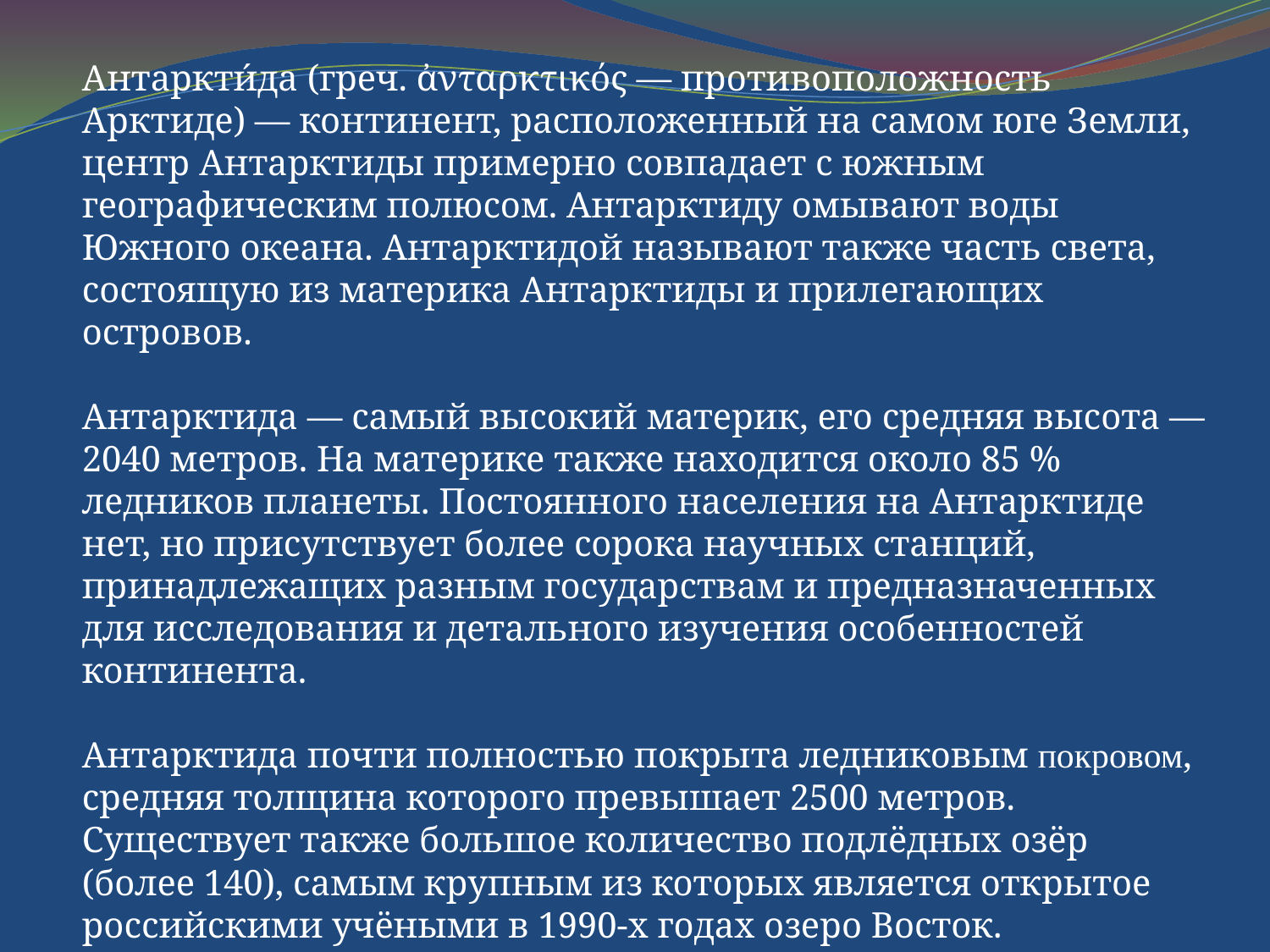

Антаркти́да (греч. ἀνταρκτικός — противоположность Арктиде) — континент, расположенный на самом юге Земли, центр Антарктиды примерно совпадает с южным географическим полюсом. Антарктиду омывают воды Южного океана. Антарктидой называют также часть света, состоящую из материка Антарктиды и прилегающих островов.

Антарктида — самый высокий материк, его средняя высота — 2040 метров. На материке также находится около 85 % ледников планеты. Постоянного населения на Антарктиде нет, но присутствует более сорока научных станций, принадлежащих разным государствам и предназначенных для исследования и детального изучения особенностей континента.

Антарктида почти полностью покрыта ледниковым покровом, средняя толщина которого превышает 2500 метров. Существует также большое количество подлёдных озёр (более 140), самым крупным из которых является открытое российскими учёными в 1990-х годах озеро Восток.